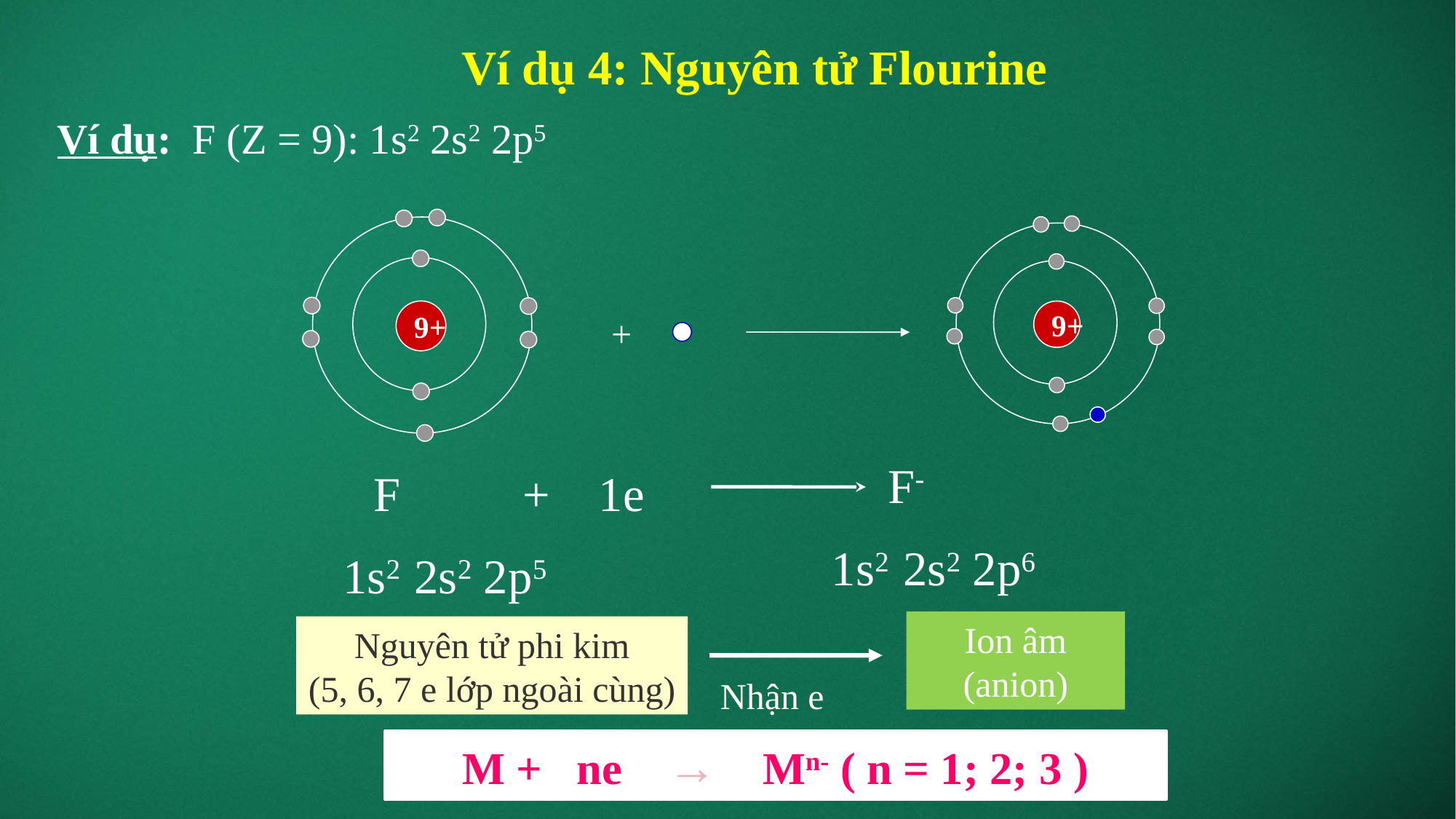

15
Ví dụ 4: Nguyên tử Flourine
Ví dụ:  F (Z = 9): 1s2 2s2 2p5

9+

9+

+

F-
                   1s2  2s2 2p6
F          +    1e
 1s2  2s2 2p5

Ion âm (anion)
Nguyên tử phi kim
(5, 6, 7 e lớp ngoài cùng)

Nhận e
M +   ne    →    Mn- ( n = 1; 2; 3 )